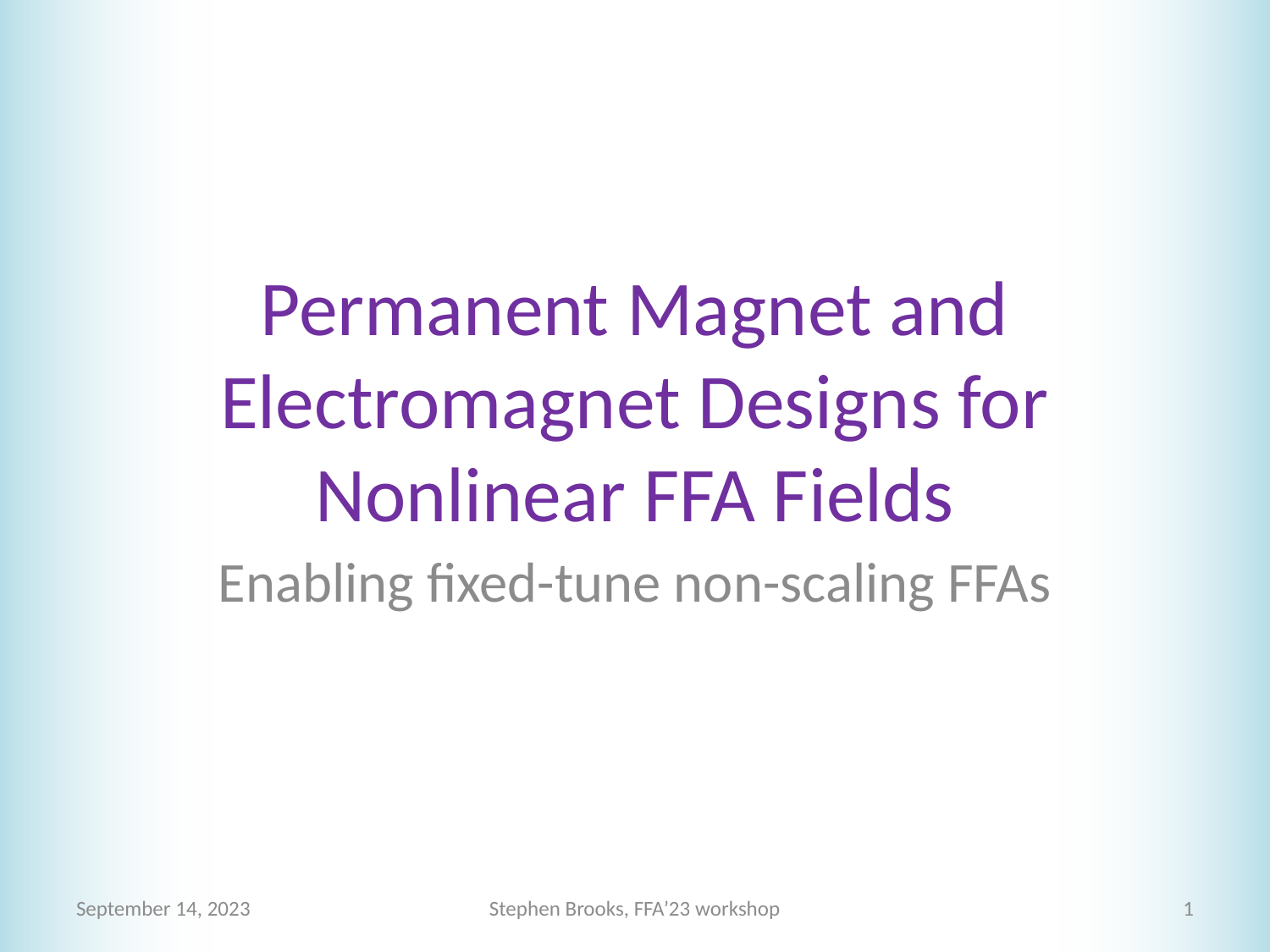

# Permanent Magnet and Electromagnet Designs for Nonlinear FFA Fields
Enabling fixed-tune non-scaling FFAs
September 14, 2023
Stephen Brooks, FFA’23 workshop
1